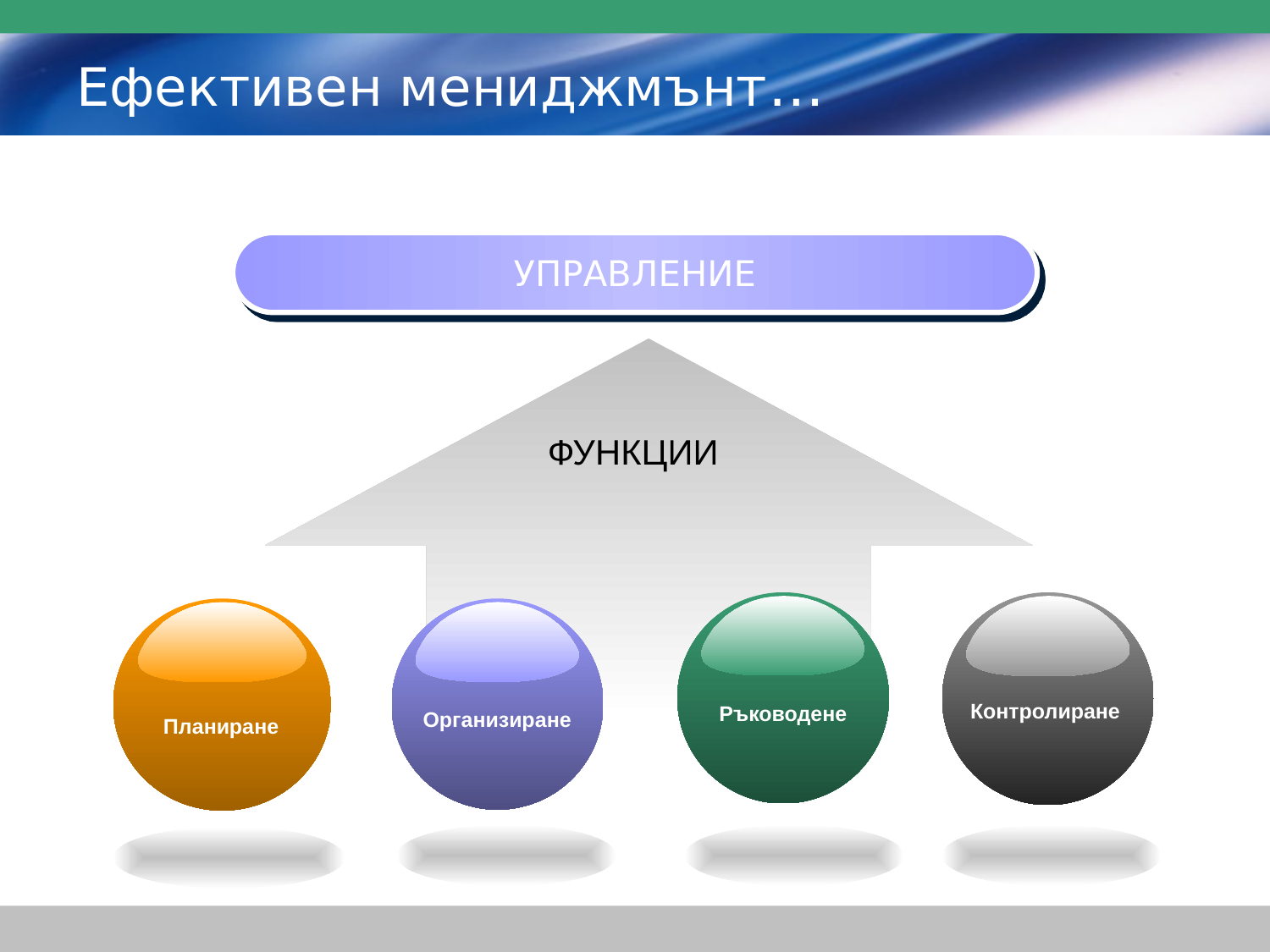

# Ефективен мениджмънт…
УПРАВЛЕНИЕ

ФУНКЦИИ

Ръководене

Контролиране

Планиране

Организиране